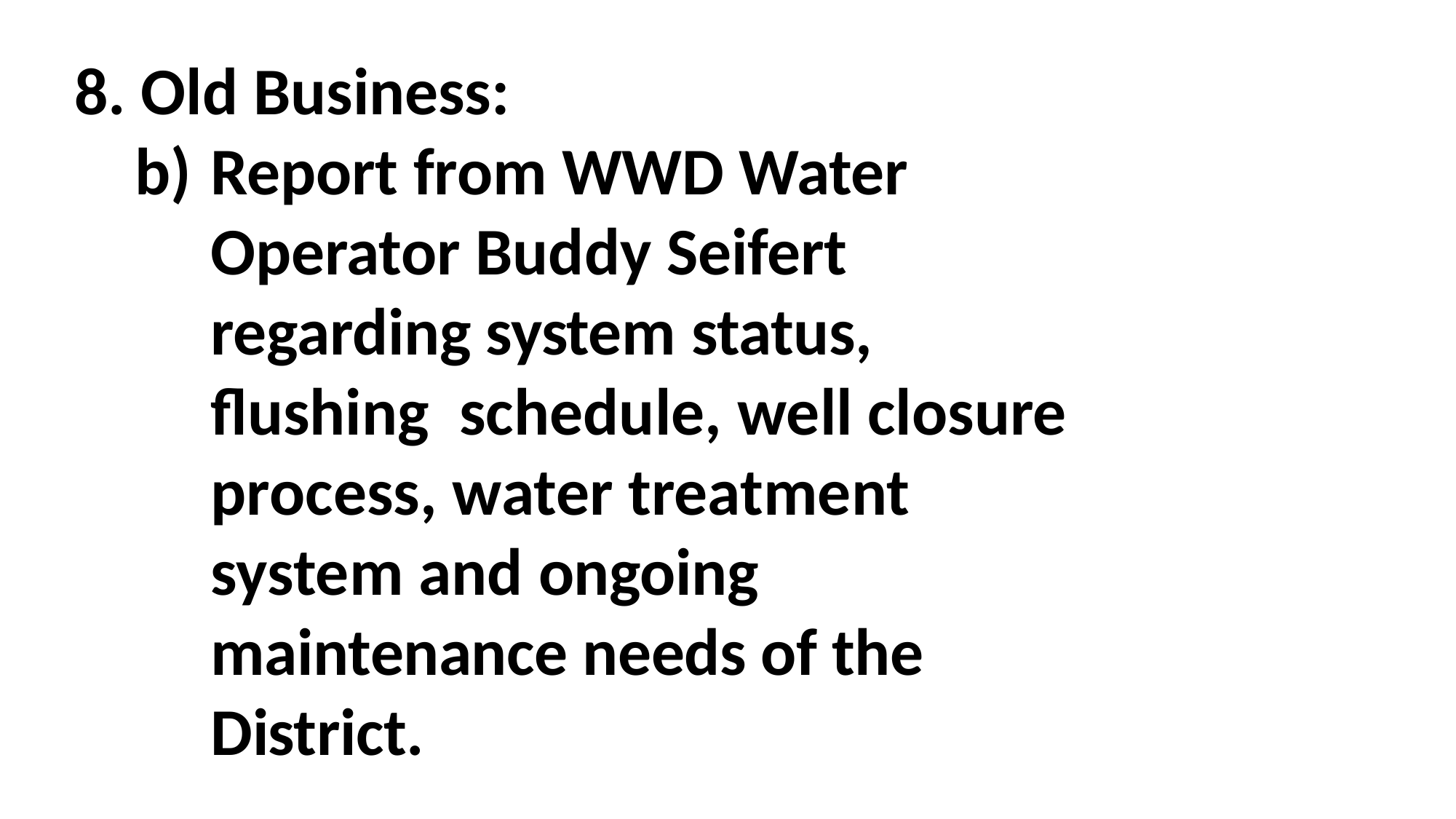

Old Business:
Report from WWD Water Operator Buddy Seifert  regarding system status,  flushing  schedule, well closure process, water treatment system and ongoing maintenance needs of the District.